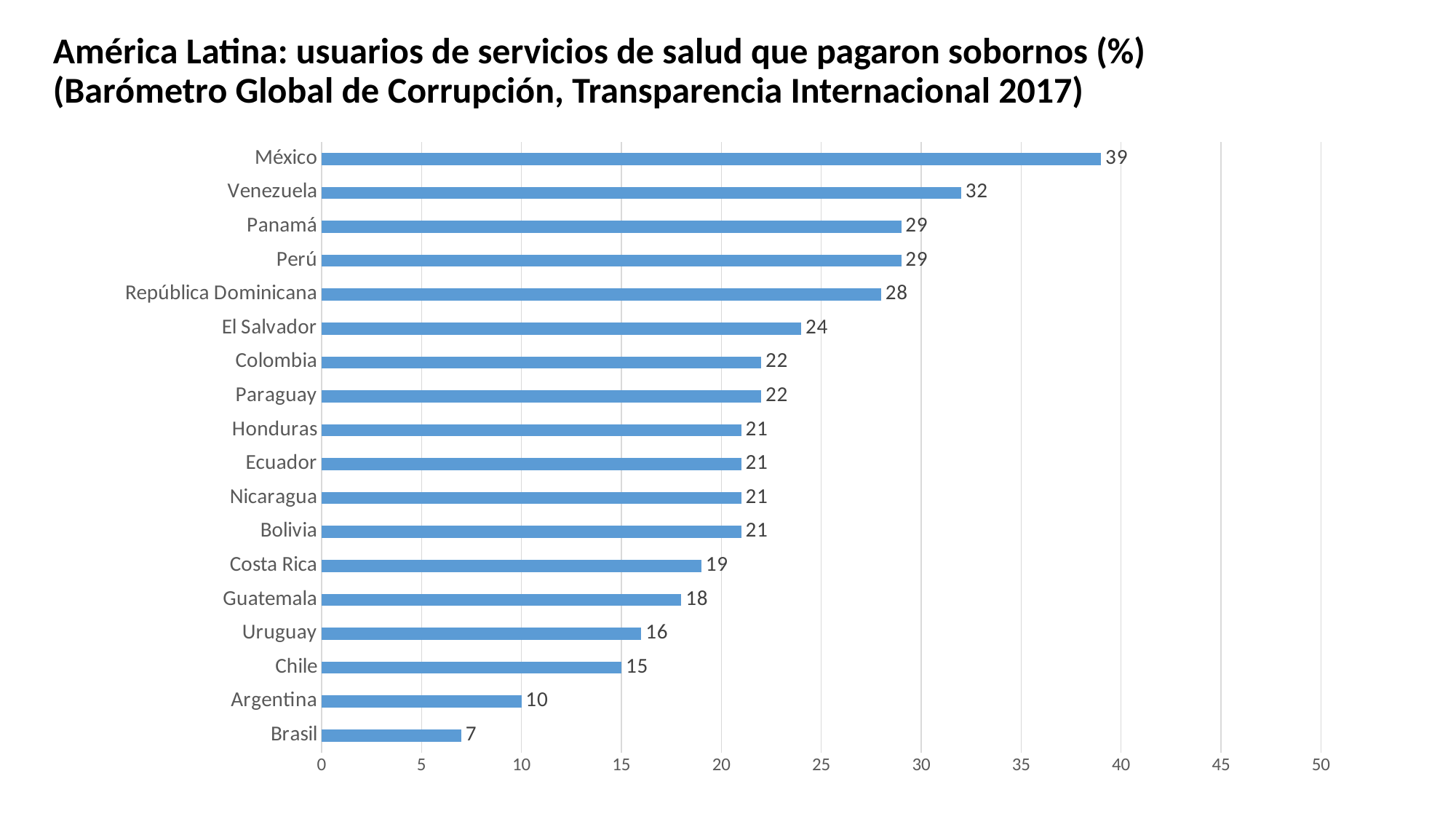

# América Latina: usuarios de servicios de salud que pagaron sobornos (%) (Barómetro Global de Corrupción, Transparencia Internacional 2017)

### Chart

| Category | Serie 1 |
|---|---|
| Brasil | 7.0 |
| Argentina | 10.0 |
| Chile | 15.0 |
| Uruguay | 16.0 |
| Guatemala | 18.0 |
| Costa Rica | 19.0 |
| Bolivia | 21.0 |
| Nicaragua | 21.0 |
| Ecuador | 21.0 |
| Honduras | 21.0 |
| Paraguay | 22.0 |
| Colombia | 22.0 |
| El Salvador | 24.0 |
| República Dominicana | 28.0 |
| Perú | 29.0 |
| Panamá | 29.0 |
| Venezuela | 32.0 |
| México | 39.0 |